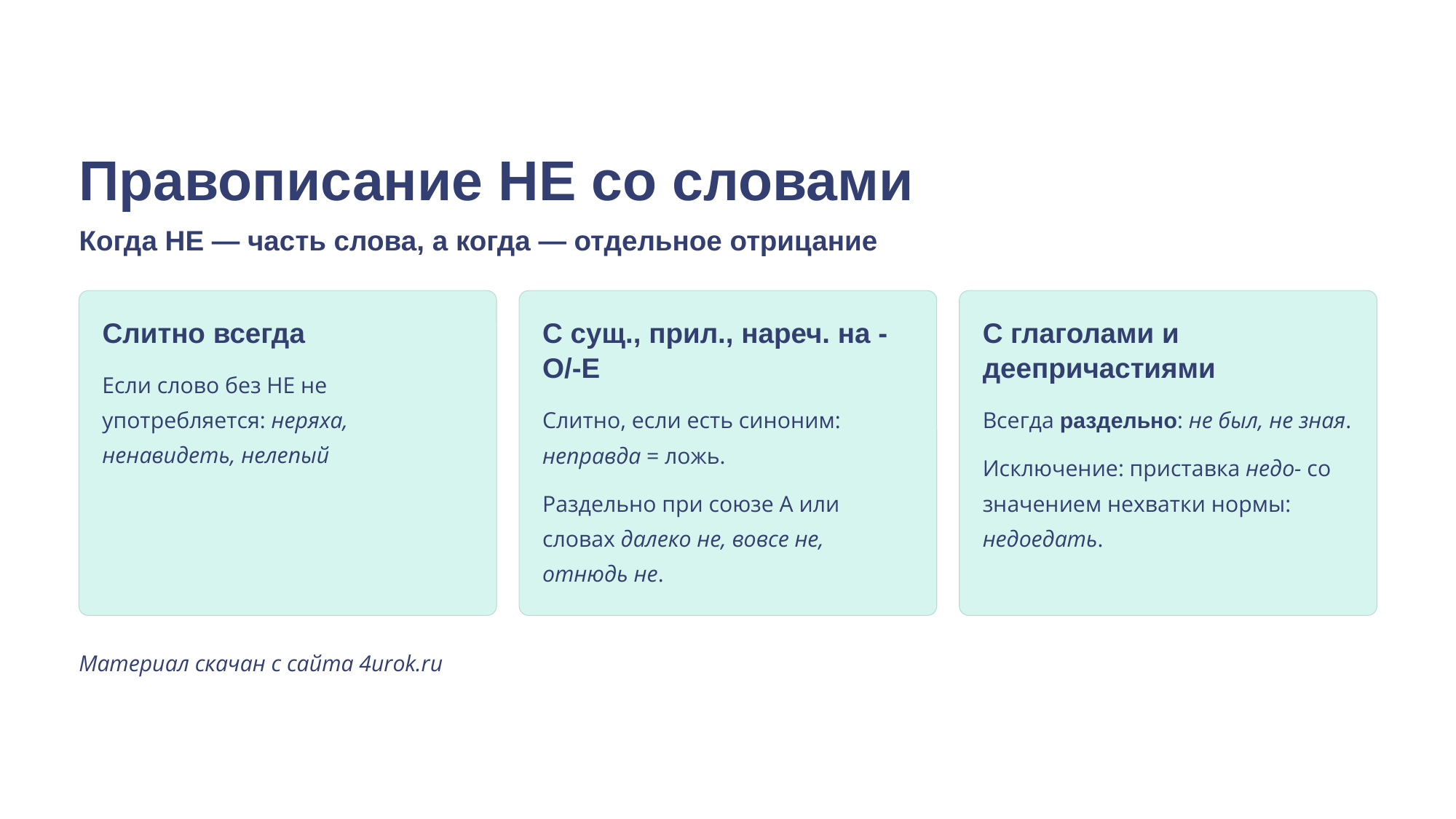

Правописание НЕ со словами
Когда НЕ — часть слова, а когда — отдельное отрицание

Слитно всегда
С сущ., прил., нареч. на -О/-Е
С глаголами и деепричастиями
Если слово без НЕ не употребляется: неряха, ненавидеть, нелепый
Слитно, если есть синоним: неправда = ложь.
Раздельно при союзе А или словах далеко не, вовсе не, отнюдь не.
Всегда раздельно: не был, не зная.
Исключение: приставка недо- со значением нехватки нормы: недоедать.
Материал скачан с сайта 4urok.ru